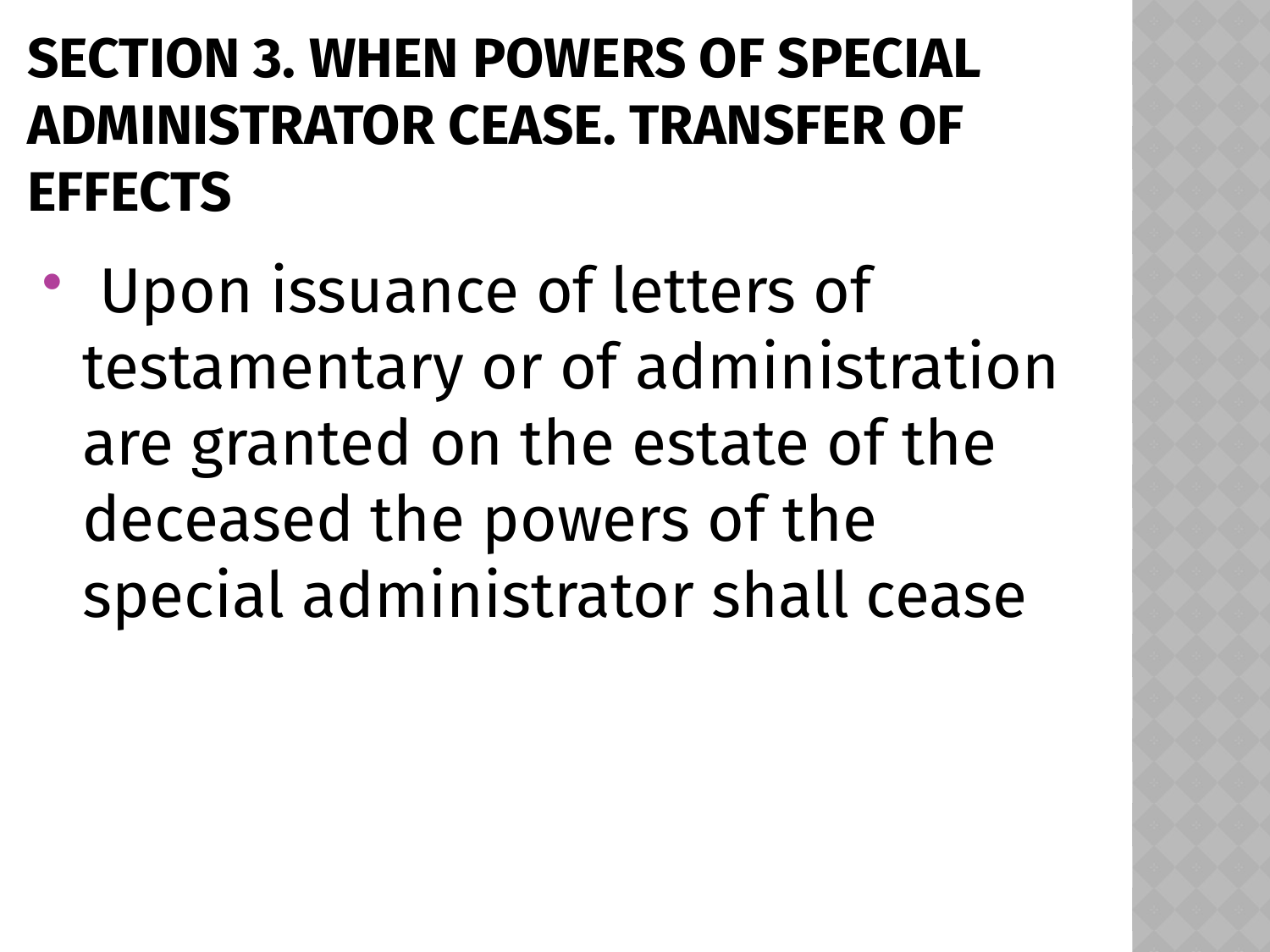

# Section 3. when powers of special administrator cease. Transfer of effects
 Upon issuance of letters of testamentary or of administration are granted on the estate of the deceased the powers of the special administrator shall cease